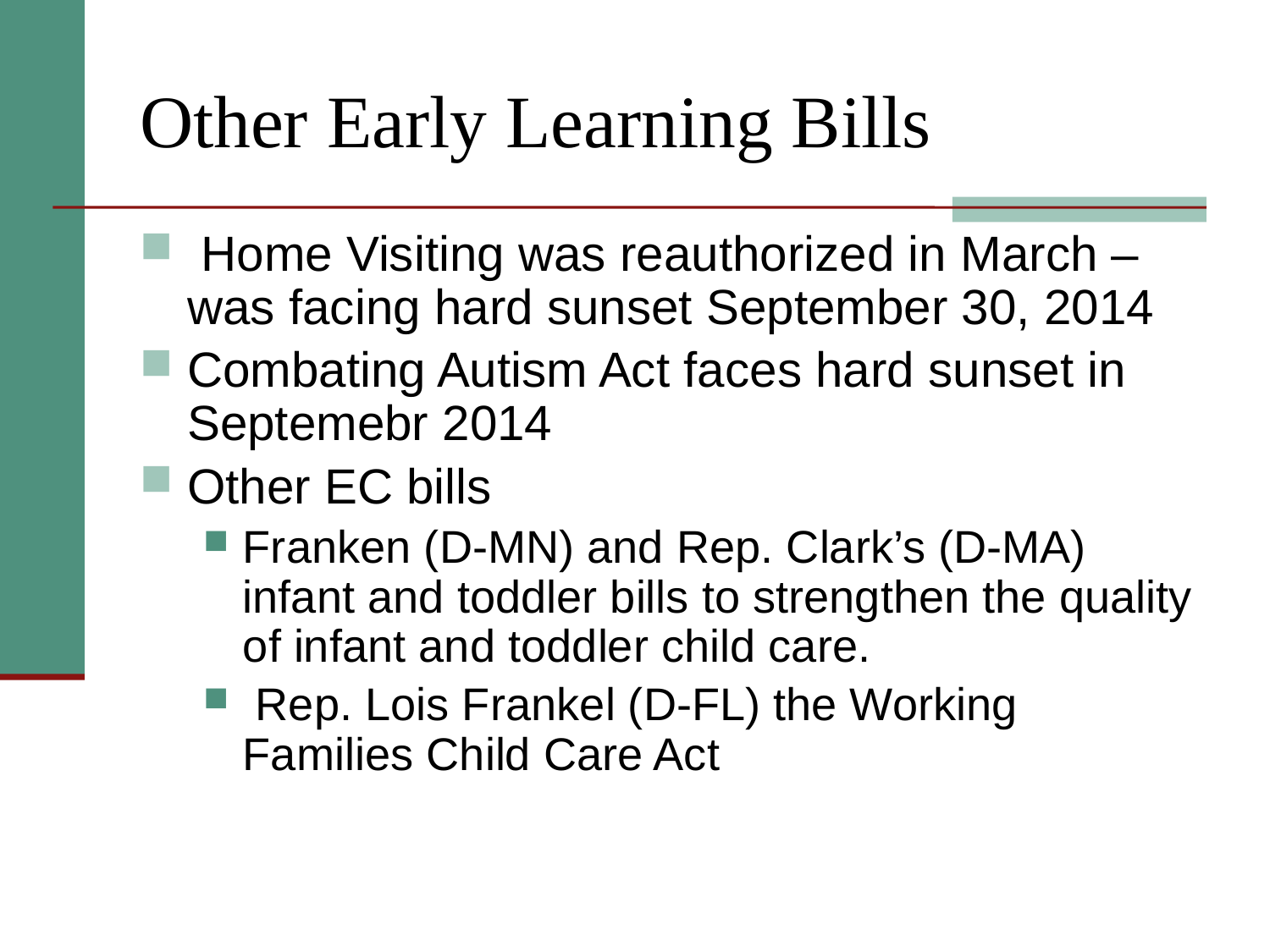

# Other Early Learning Bills
 Home Visiting was reauthorized in March – was facing hard sunset September 30, 2014
Combating Autism Act faces hard sunset in Septemebr 2014
Other EC bills
Franken (D-MN) and Rep. Clark’s (D-MA) infant and toddler bills to strengthen the quality of infant and toddler child care.
 Rep. Lois Frankel (D-FL) the Working Families Child Care Act